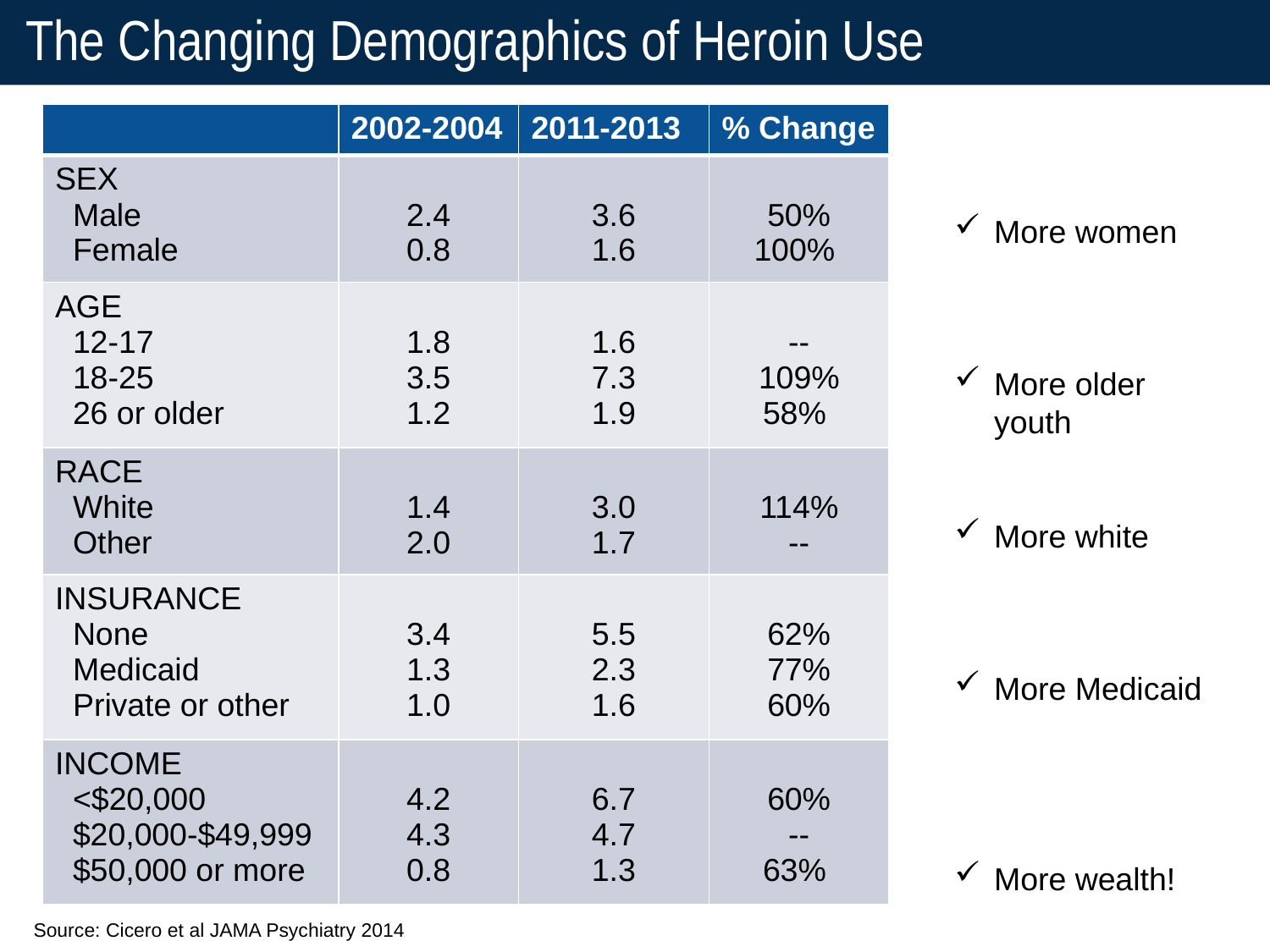

# The Changing Demographics of Heroin Use

|  | 2002-2004 | 2011-2013 | % Change |
| --- | --- | --- | --- |
| SEX Male Female | 2.4 0.8 | 3.6 1.6 | 50% 100% |
| AGE 12-17 18-25 26 or older | 1.8 3.5 1.2 | 1.6 7.3 1.9 | -- 109% 58% |
| RACE White Other | 1.4 2.0 | 3.0 1.7 | 114% -- |
| INSURANCE None Medicaid Private or other | 3.4 1.3 1.0 | 5.5 2.3 1.6 | 62% 77% 60% |
| INCOME <$20,000 $20,000-$49,999 $50,000 or more | 4.2 4.3 0.8 | 6.7 4.7 1.3 | 60% -- 63% |

More women

More older youth

More white

More Medicaid

More wealth!
Source: Cicero et al JAMA Psychiatry 2014